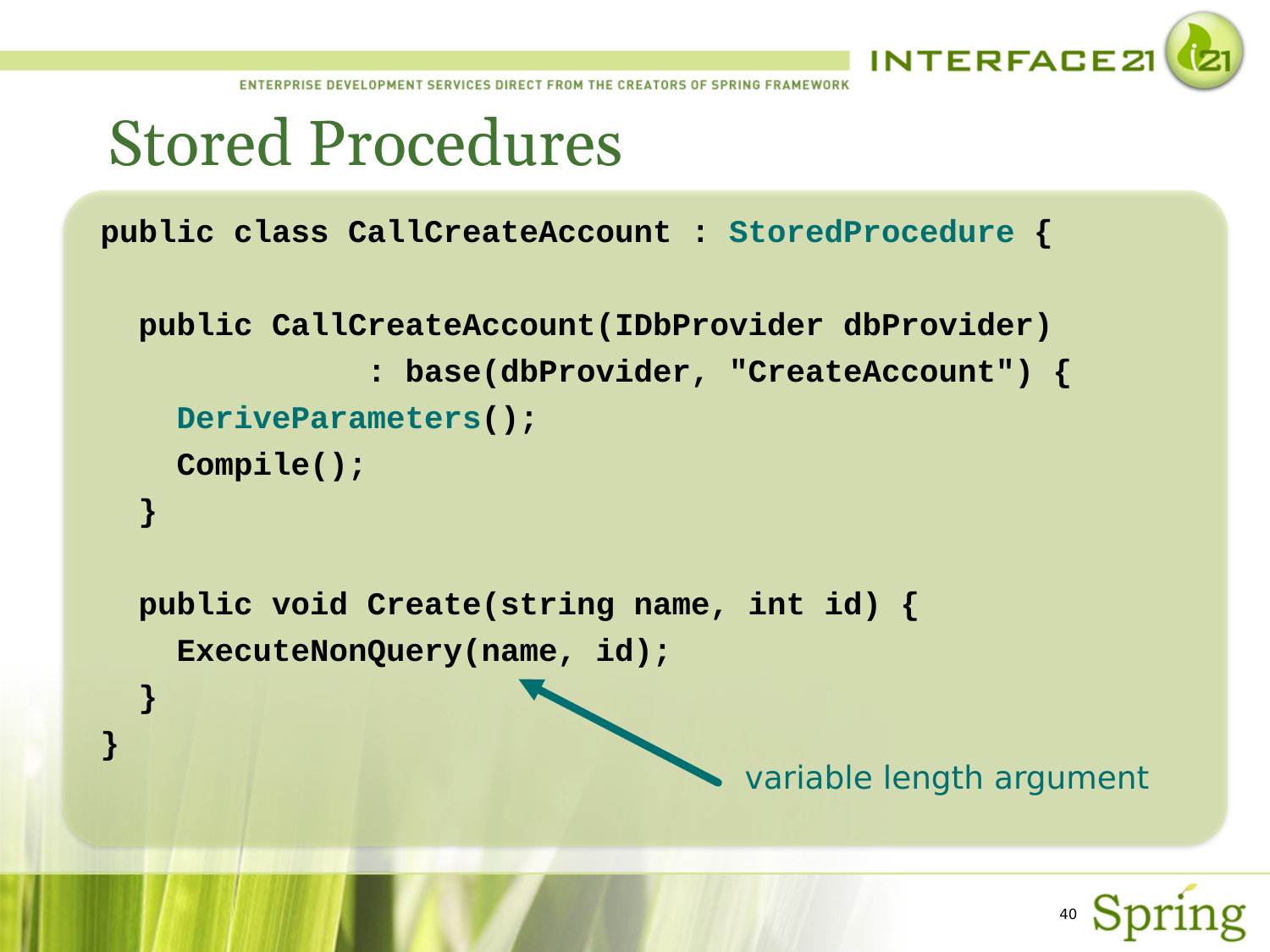

# Stored Procedures

public class CallCreateAccount : StoredProcedure {

  public CallCreateAccount(IDbProvider dbProvider)
              : base(dbProvider, "CreateAccount") {
    DeriveParameters();
    Compile();
  }

  public void Create(string name, int id) {
    ExecuteNonQuery(name, id);
  }
}

variable length argument